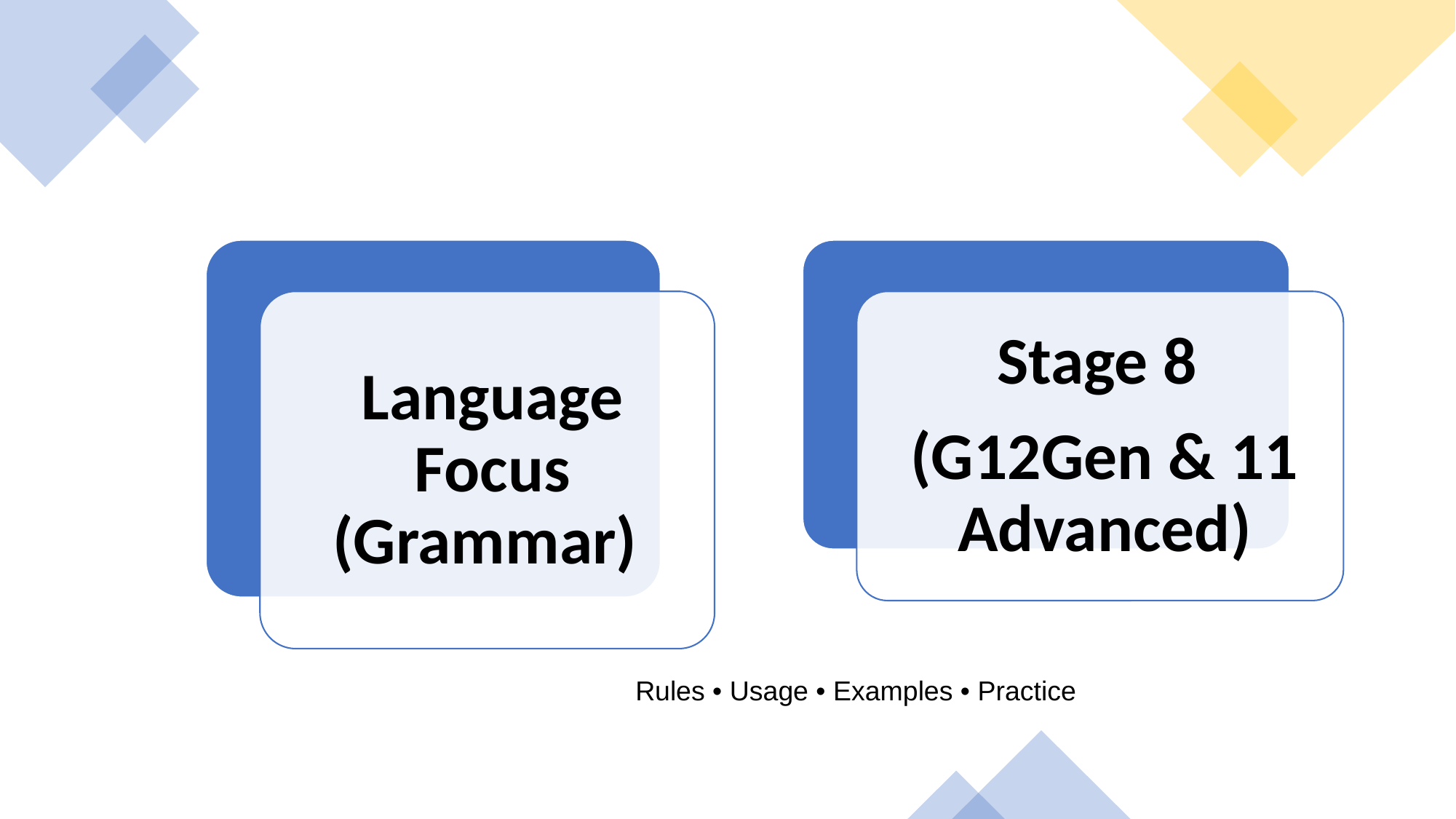

Language Focus (Grammar)
Stage 8
(G12Gen & 11 Advanced)
Rules • Usage • Examples • Practice